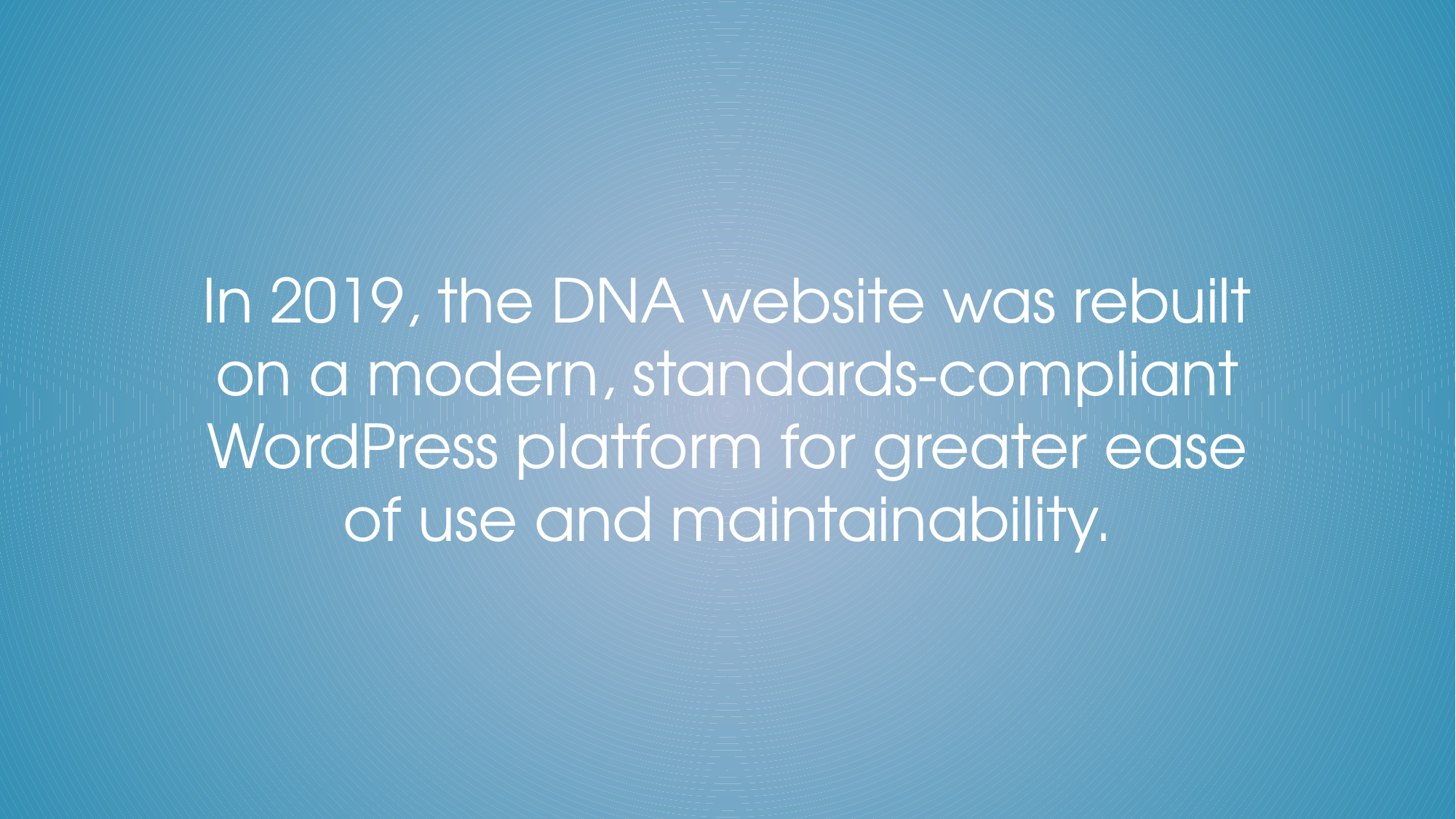

In 2019, the DNA website was rebuilt on a modern, standards-compliant WordPress platform for greater ease of use and maintainability.